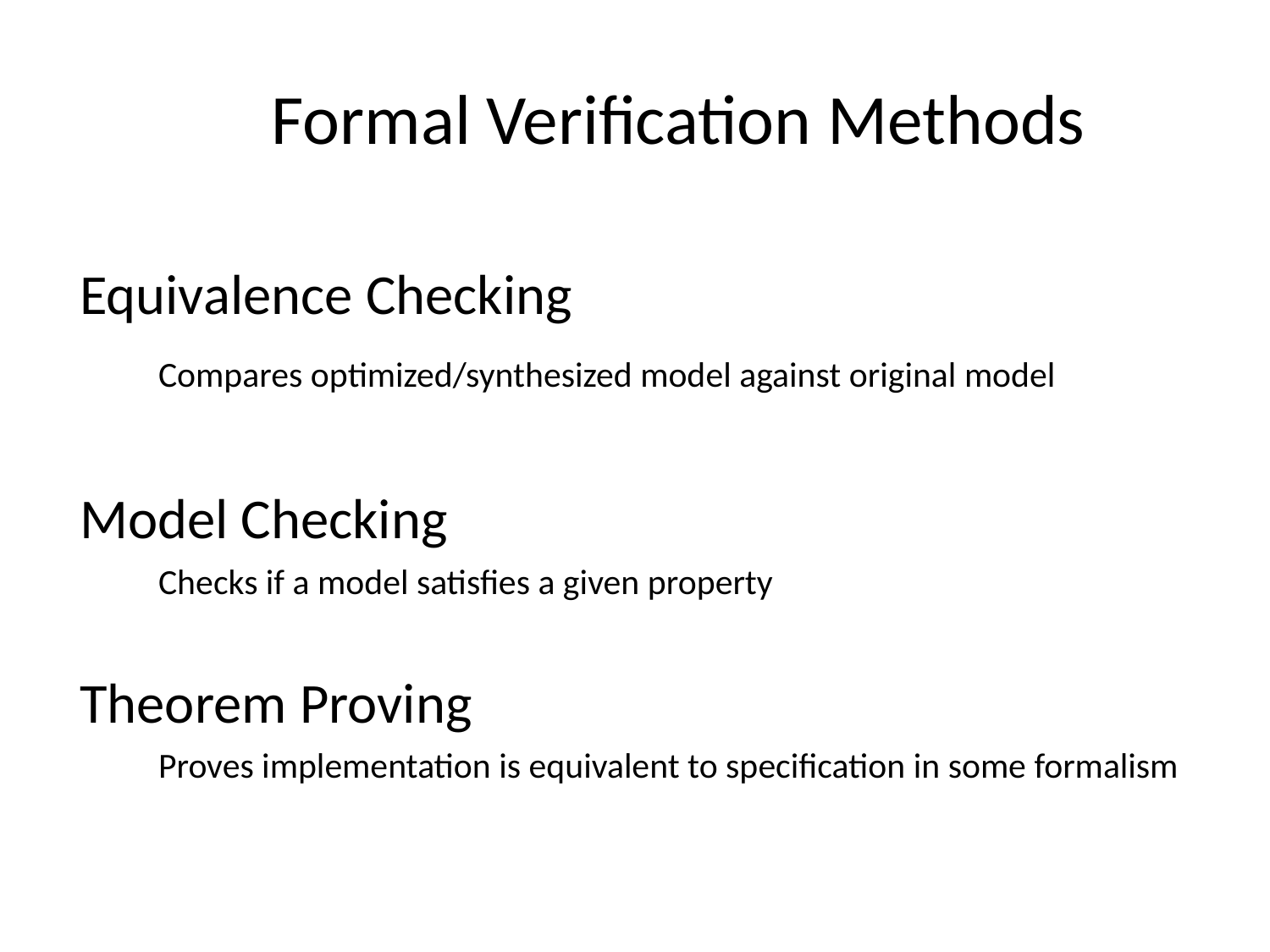

25
Formal Verification Methods

Equivalence Checking
Compares optimized/synthesized model against original model

Model Checking
Checks if a model satisfies a given property

Theorem Proving
Proves implementation is equivalent to specification in some formalism